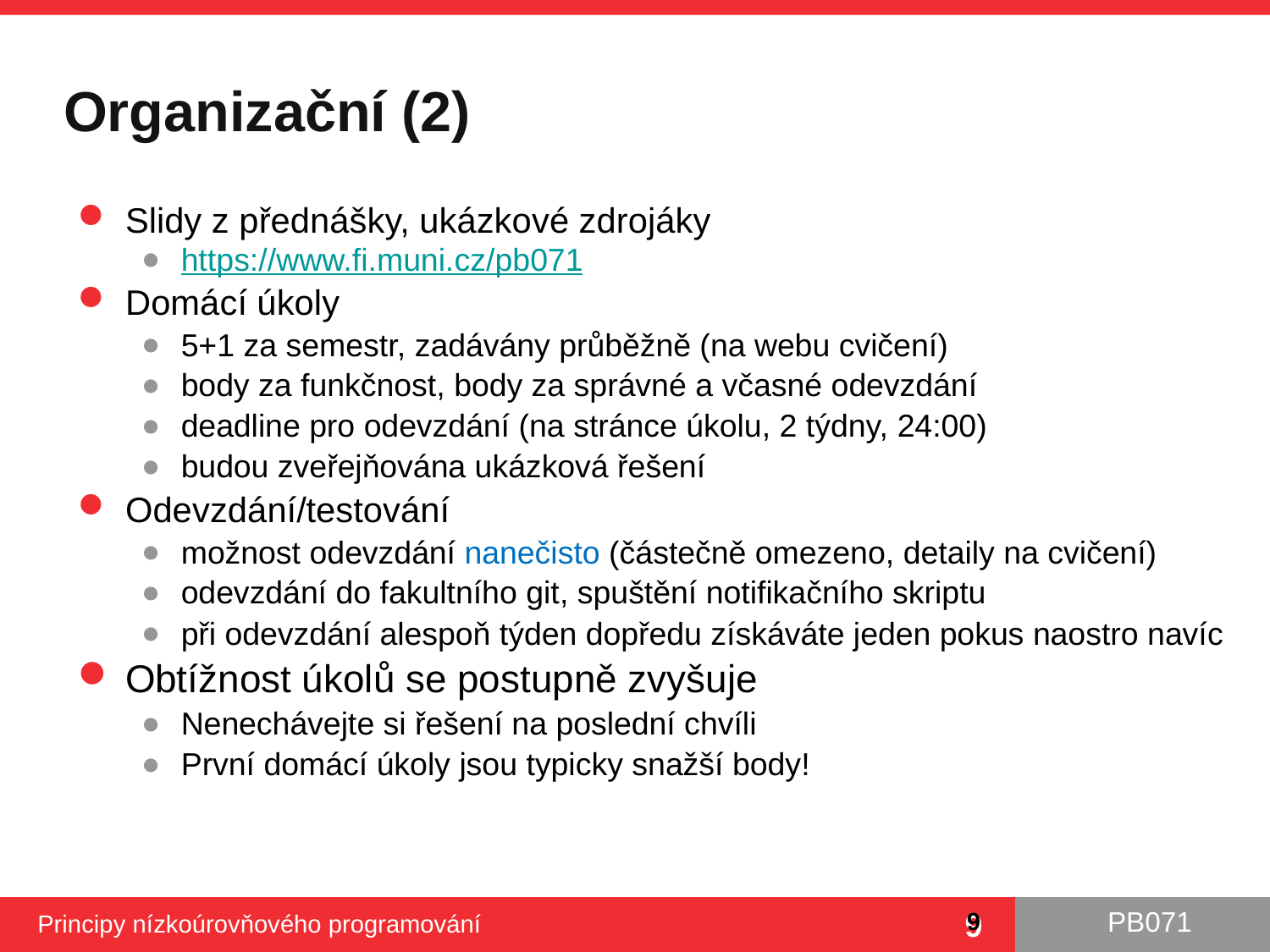

# Organizační (2)
Slidy z přednášky, ukázkové zdrojáky
https://www.fi.muni.cz/pb071
Domácí úkoly
5+1 za semestr, zadávány průběžně (na webu cvičení)
body za funkčnost, body za správné a včasné odevzdání
deadline pro odevzdání (na stránce úkolu, 2 týdny, 24:00)
budou zveřejňována ukázková řešení
Odevzdání/testování
možnost odevzdání nanečisto (částečně omezeno, detaily na cvičení)
odevzdání do fakultního git, spuštění notifikačního skriptu
při odevzdání alespoň týden dopředu získáváte jeden pokus naostro navíc
Obtížnost úkolů se postupně zvyšuje
Nenechávejte si řešení na poslední chvíli
První domácí úkoly jsou typicky snažší body!

9
Principy nízkoúrovňového programování